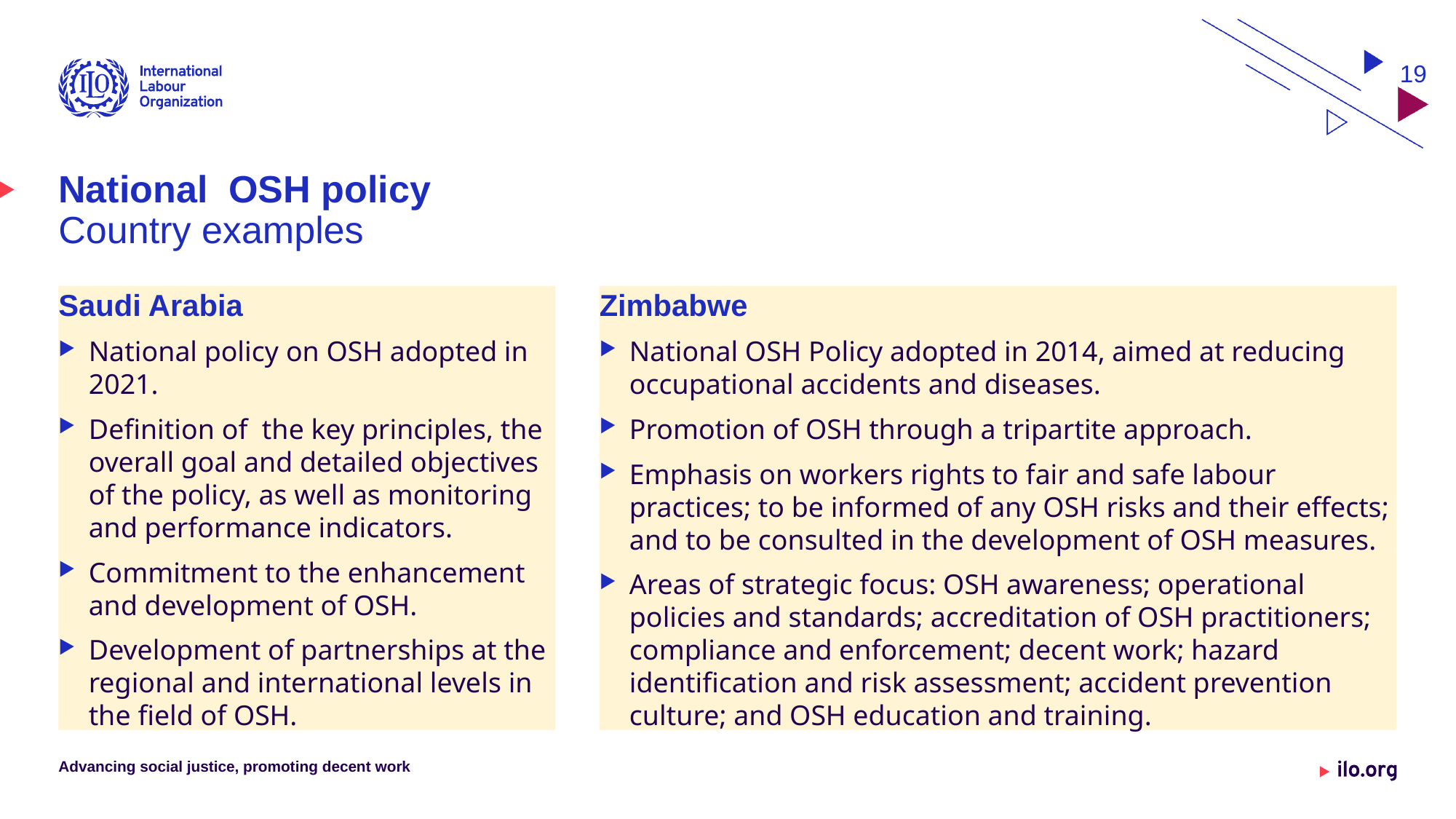

19
# National  OSH policy Country examples
Zimbabwe
National OSH Policy adopted in 2014, aimed at reducing occupational accidents and diseases.
Promotion of OSH through a tripartite approach.
Emphasis on workers rights to fair and safe labour practices; to be informed of any OSH risks and their effects; and to be consulted in the development of OSH measures.
Areas of strategic focus: OSH awareness; operational policies and standards; accreditation of OSH practitioners; compliance and enforcement; decent work; hazard identification and risk assessment; accident prevention culture; and OSH education and training.

Saudi Arabia
National policy on OSH adopted in 2021.
Definition of  the key principles, the overall goal and detailed objectives of the policy, as well as monitoring and performance indicators.
Commitment to the enhancement and development of OSH.
Development of partnerships at the regional and international levels in the field of OSH.
Advancing social justice, promoting decent work
Date: Monday / 01 / October / 2019